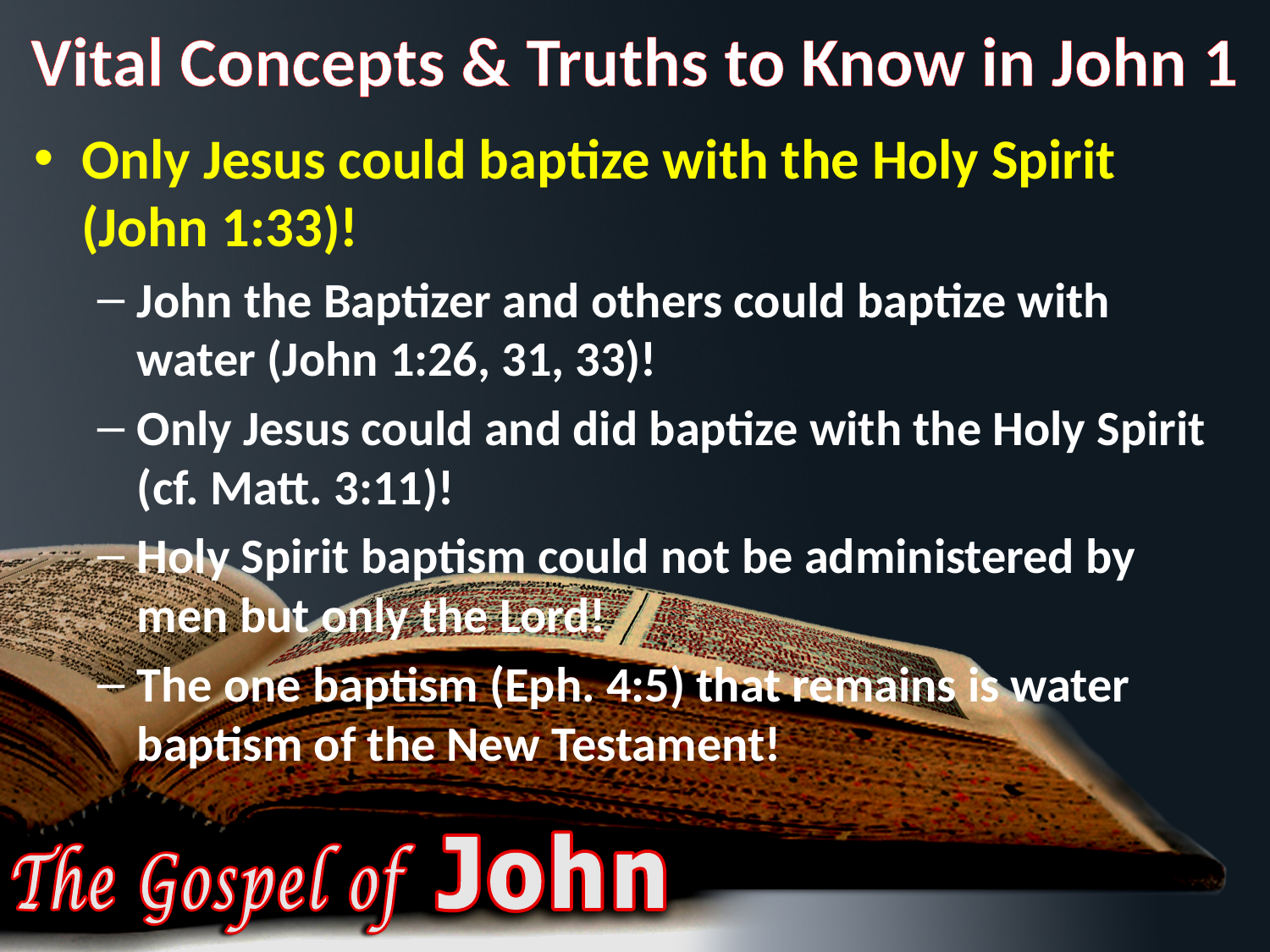

# Vital Concepts & Truths to Know in John 1
Only Jesus could baptize with the Holy Spirit (John 1:33)!
John the Baptizer and others could baptize with water (John 1:26, 31, 33)!
Only Jesus could and did baptize with the Holy Spirit (cf. Matt. 3:11)!
Holy Spirit baptism could not be administered by men but only the Lord!
The one baptism (Eph. 4:5) that remains is water baptism of the New Testament!